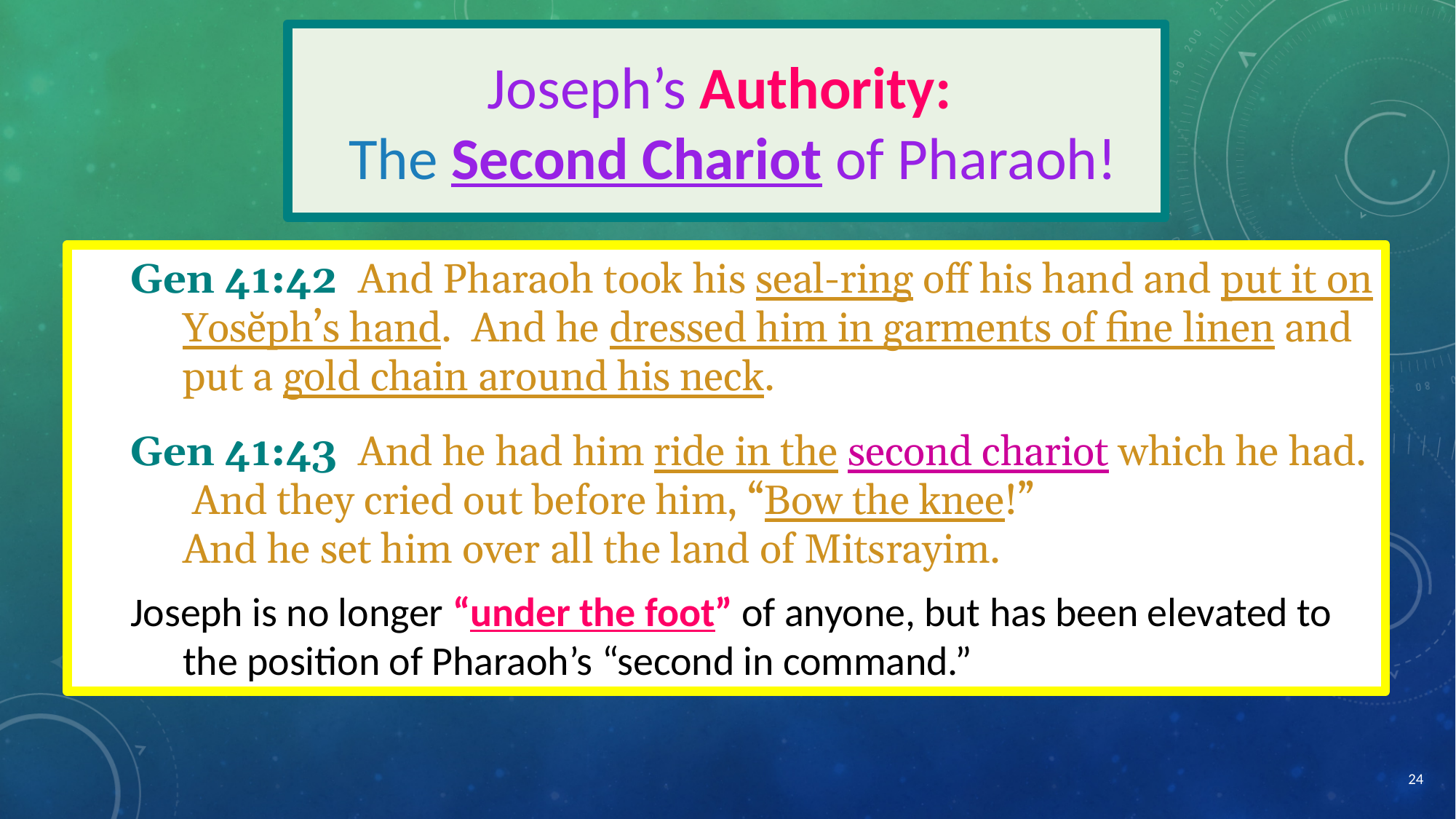

# Joseph’s Authority: The Second Chariot of Pharaoh!
Gen 41:42  And Pharaoh took his seal-ring off his hand and put it on Yosĕph’s hand.  And he dressed him in garments of fine linen and put a gold chain around his neck.
Gen 41:43  And he had him ride in the second chariot which he had.  And they cried out before him, “Bow the knee!”
And he set him over all the land of Mitsrayim.
Joseph is no longer “under the foot” of anyone, but has been elevated to the position of Pharaoh’s “second in command.”
24